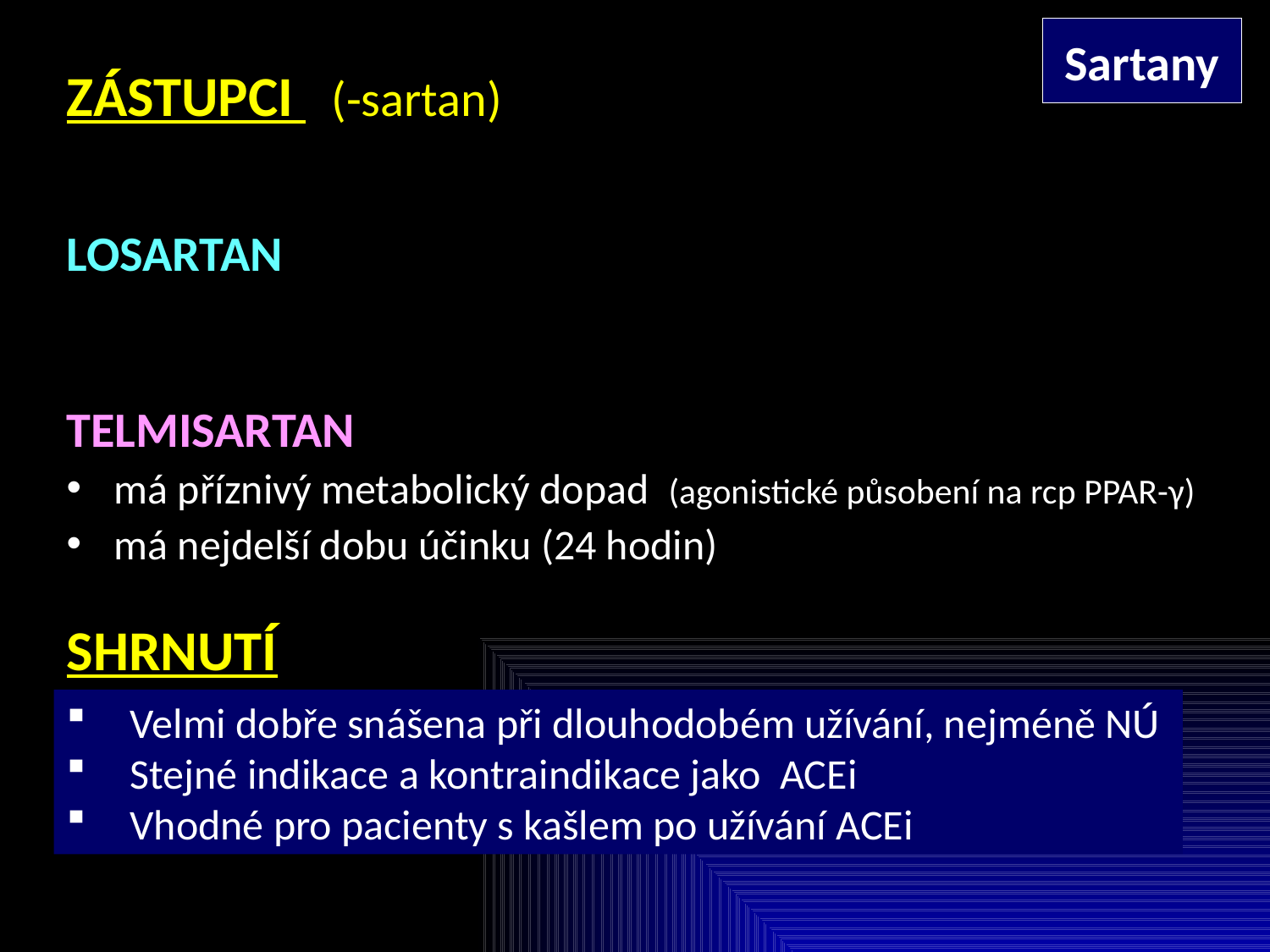

Sartany
ZÁSTUPCI   (-sartan)
LOSARTAN
TELMISARTAN
má příznivý metabolický dopad  (agonistické působení na rcp PPAR-γ)
má nejdelší dobu účinku (24 hodin)
SHRNUTÍ
Velmi dobře snášena při dlouhodobém užívání, nejméně NÚ
Stejné indikace a kontraindikace jako  ACEi
Vhodné pro pacienty s kašlem po užívání ACEi